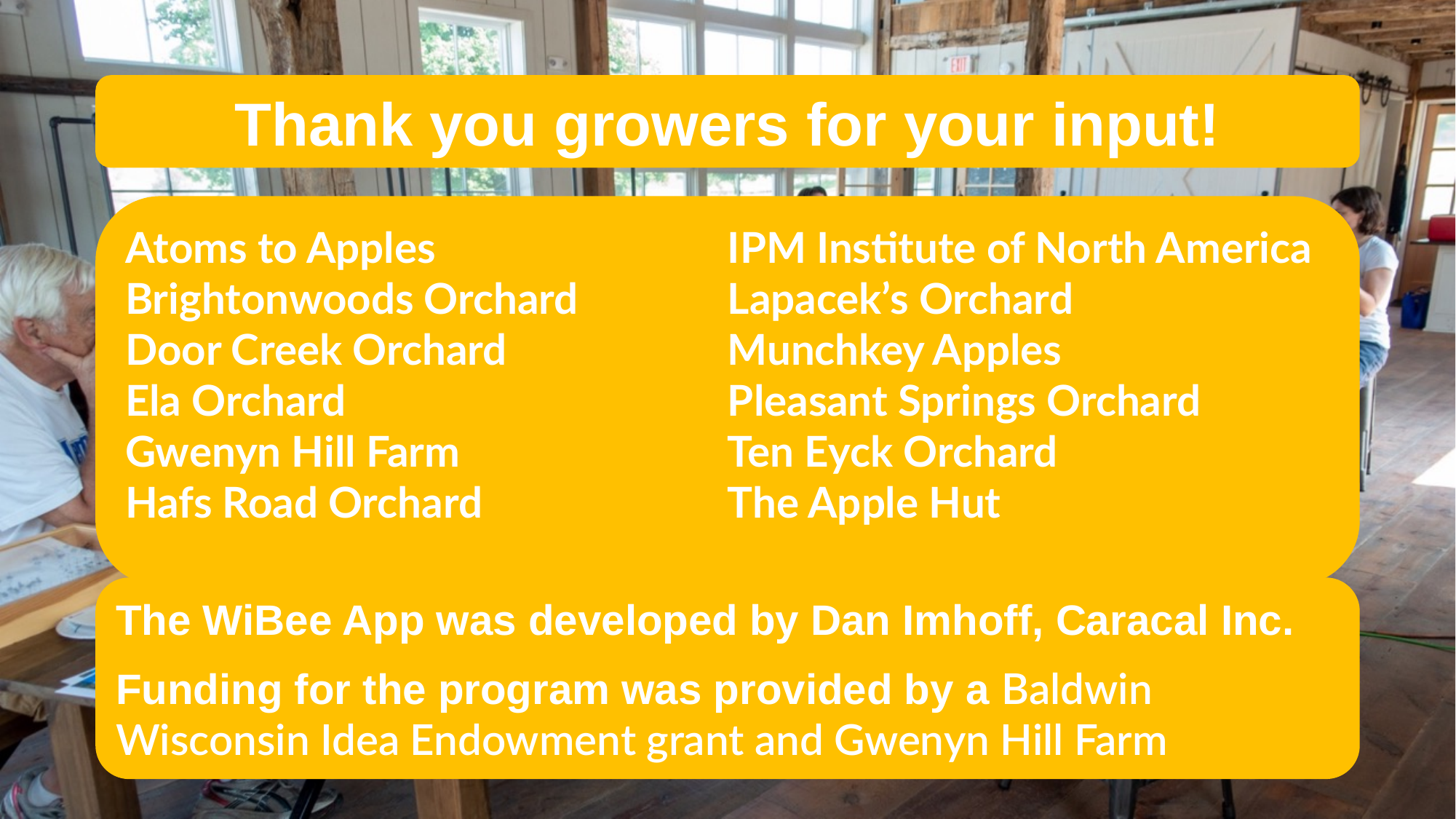

Thank you growers for your input!
Atoms to Apples
Brightonwoods Orchard
Door Creek Orchard
Ela Orchard
Gwenyn Hill Farm
Hafs Road Orchard
IPM Institute of North America
Lapacek’s Orchard
Munchkey Apples
Pleasant Springs Orchard
Ten Eyck Orchard
The Apple Hut
The WiBee App was developed by Dan Imhoff, Caracal Inc.
Funding for the program was provided by a Baldwin Wisconsin Idea Endowment grant and Gwenyn Hill Farm